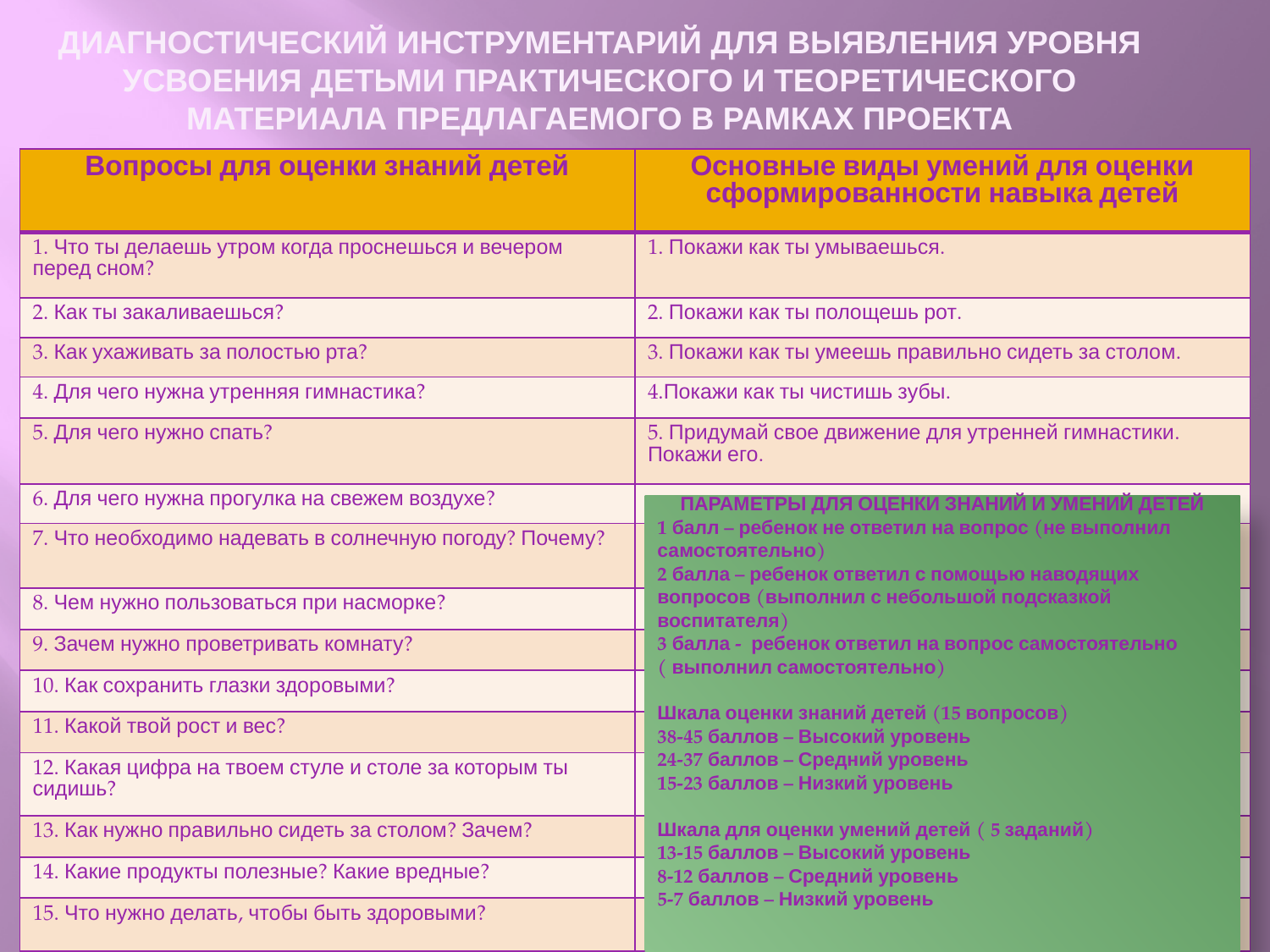

# ДИАГНОСТИЧЕСКИЙ ИНСТРУМЕНТАРИЙ ДЛЯ ВЫЯВЛЕНИЯ УРОВНЯ УСВОЕНИЯ ДЕТЬМИ ПРАКТИЧЕСКОГО И ТЕОРЕТИЧЕСКОГО МАТЕРИАЛА ПРЕДЛАГАЕМОГО В РАМКАХ ПРОЕКТА
| Вопросы для оценки знаний детей | Основные виды умений для оценки сформированности навыка детей |
| --- | --- |
| 1. Что ты делаешь утром когда проснешься и вечером перед сном? | 1. Покажи как ты умываешься. |
| 2. Как ты закаливаешься? | 2. Покажи как ты полощешь рот. |
| 3. Как ухаживать за полостью рта? | 3. Покажи как ты умеешь правильно сидеть за столом. |
| 4. Для чего нужна утренняя гимнастика? | 4.Покажи как ты чистишь зубы. |
| 5. Для чего нужно спать? | 5. Придумай свое движение для утренней гимнастики. Покажи его. |
| 6. Для чего нужна прогулка на свежем воздухе? |  |
| 7. Что необходимо надевать в солнечную погоду? Почему? |  |
| 8. Чем нужно пользоваться при насморке? |  |
| 9. Зачем нужно проветривать комнату? |  |
| 10. Как сохранить глазки здоровыми? |  |
| 11. Какой твой рост и вес? |  |
| 12. Какая цифра на твоем стуле и столе за которым ты сидишь? |  |
| 13. Как нужно правильно сидеть за столом? Зачем? |  |
| 14. Какие продукты полезные? Какие вредные? |  |
| 15. Что нужно делать, чтобы быть здоровыми? |  |
ПАРАМЕТРЫ ДЛЯ ОЦЕНКИ ЗНАНИЙ И УМЕНИЙ ДЕТЕЙ
1 балл – ребенок не ответил на вопрос (не выполнил самостоятельно)
2 балла – ребенок ответил с помощью наводящих вопросов (выполнил с небольшой подсказкой воспитателя)
3 балла -  ребенок ответил на вопрос самостоятельно ( выполнил самостоятельно)

Шкала оценки знаний детей (15 вопросов)
38-45 баллов – Высокий уровень
24-37 баллов – Средний уровень
15-23 баллов – Низкий уровень

Шкала для оценки умений детей ( 5 заданий)
13-15 баллов – Высокий уровень
8-12 баллов – Средний уровень
5-7 баллов – Низкий уровень